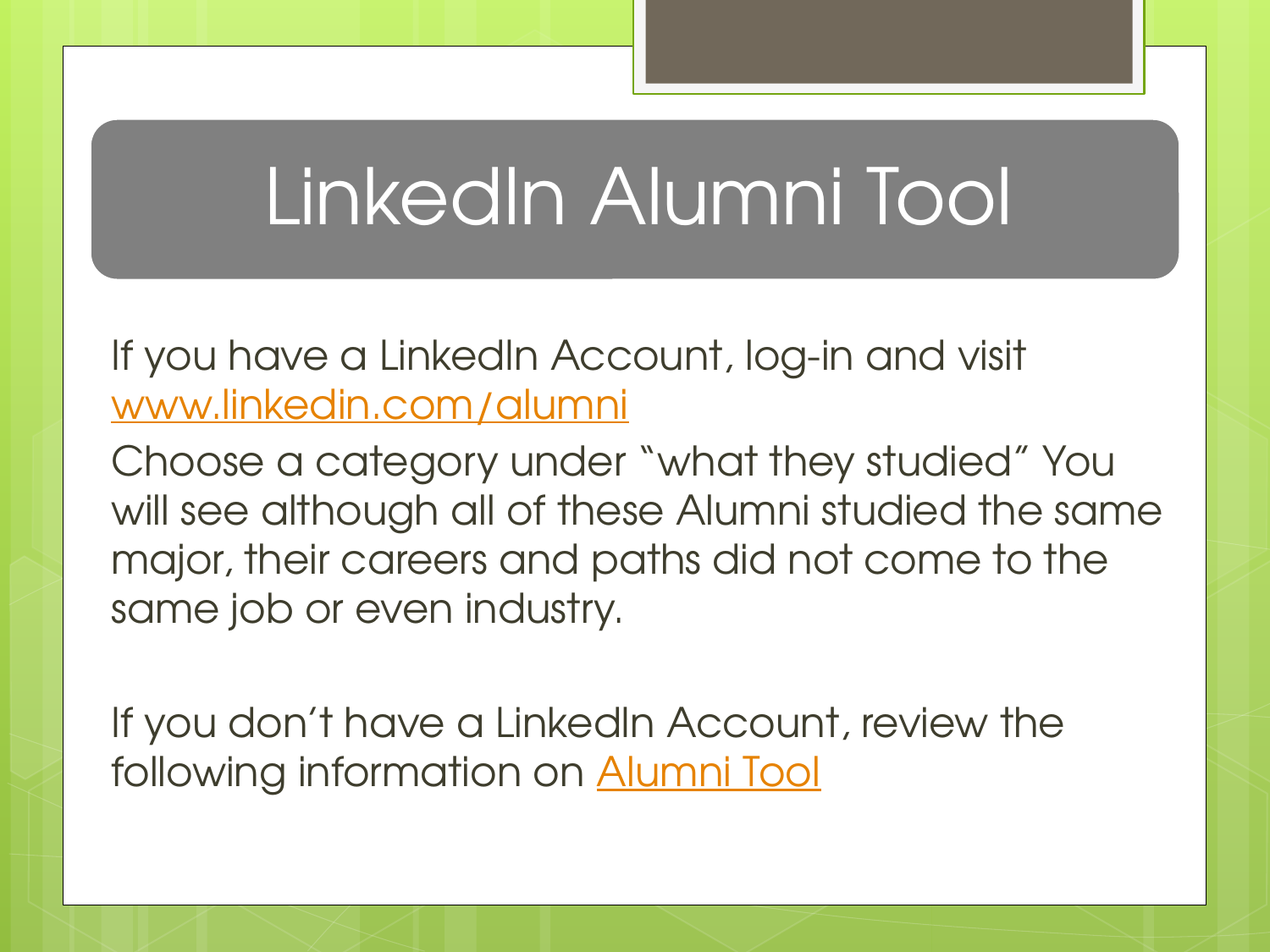

LinkedIn Alumni Tool
If you have a LinkedIn Account, log-in and visit www.linkedin.com/alumni
Choose a category under “what they studied” You will see although all of these Alumni studied the same major, their careers and paths did not come to the same job or even industry.

If you don’t have a LinkedIn Account, review the following information on Alumni Tool